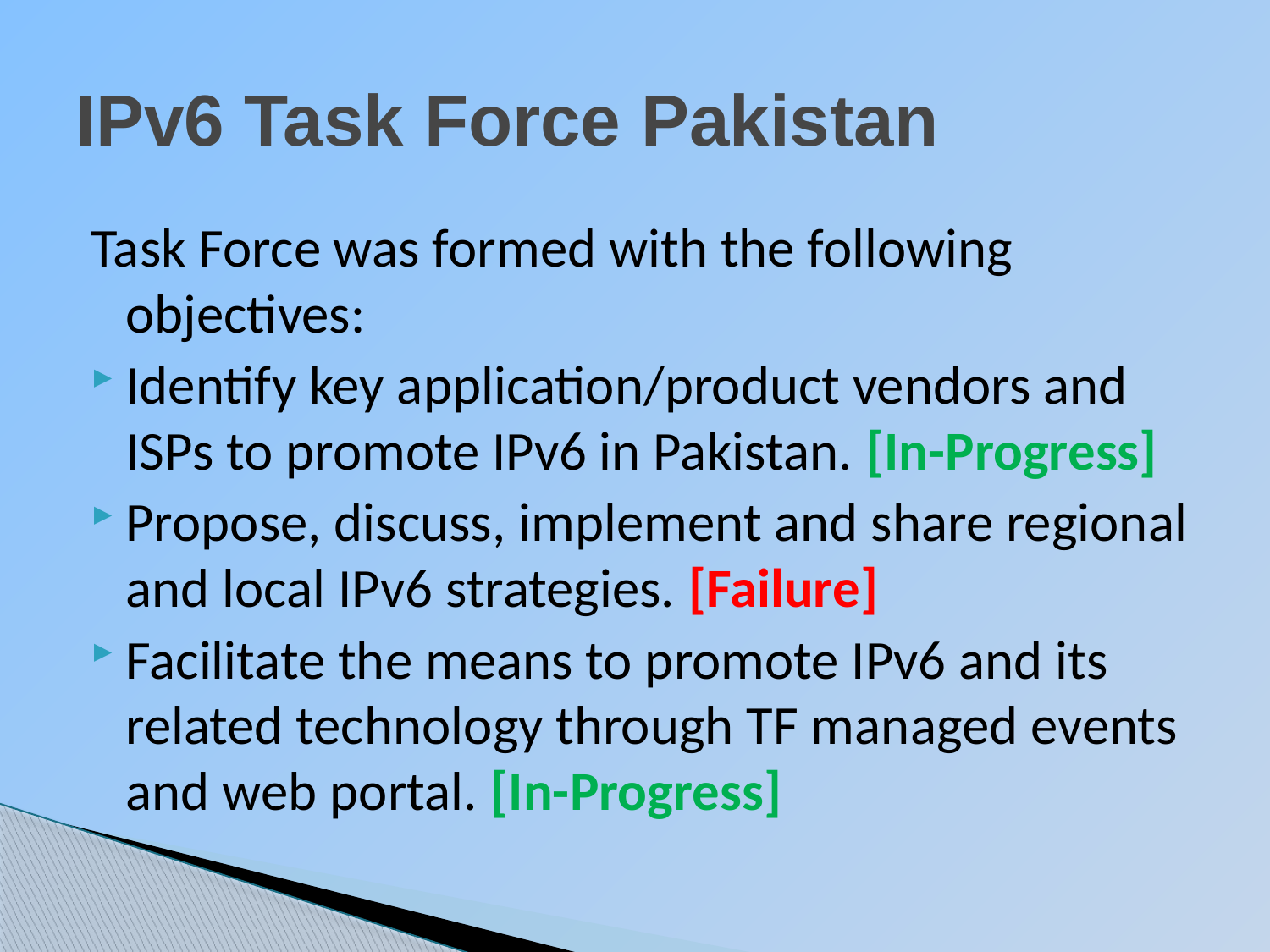

# IPv6 Task Force Pakistan
Task Force was formed with the following objectives:
Identify key application/product vendors and ISPs to promote IPv6 in Pakistan. [In-Progress]
Propose, discuss, implement and share regional and local IPv6 strategies. [Failure]
Facilitate the means to promote IPv6 and its related technology through TF managed events and web portal. [In-Progress]